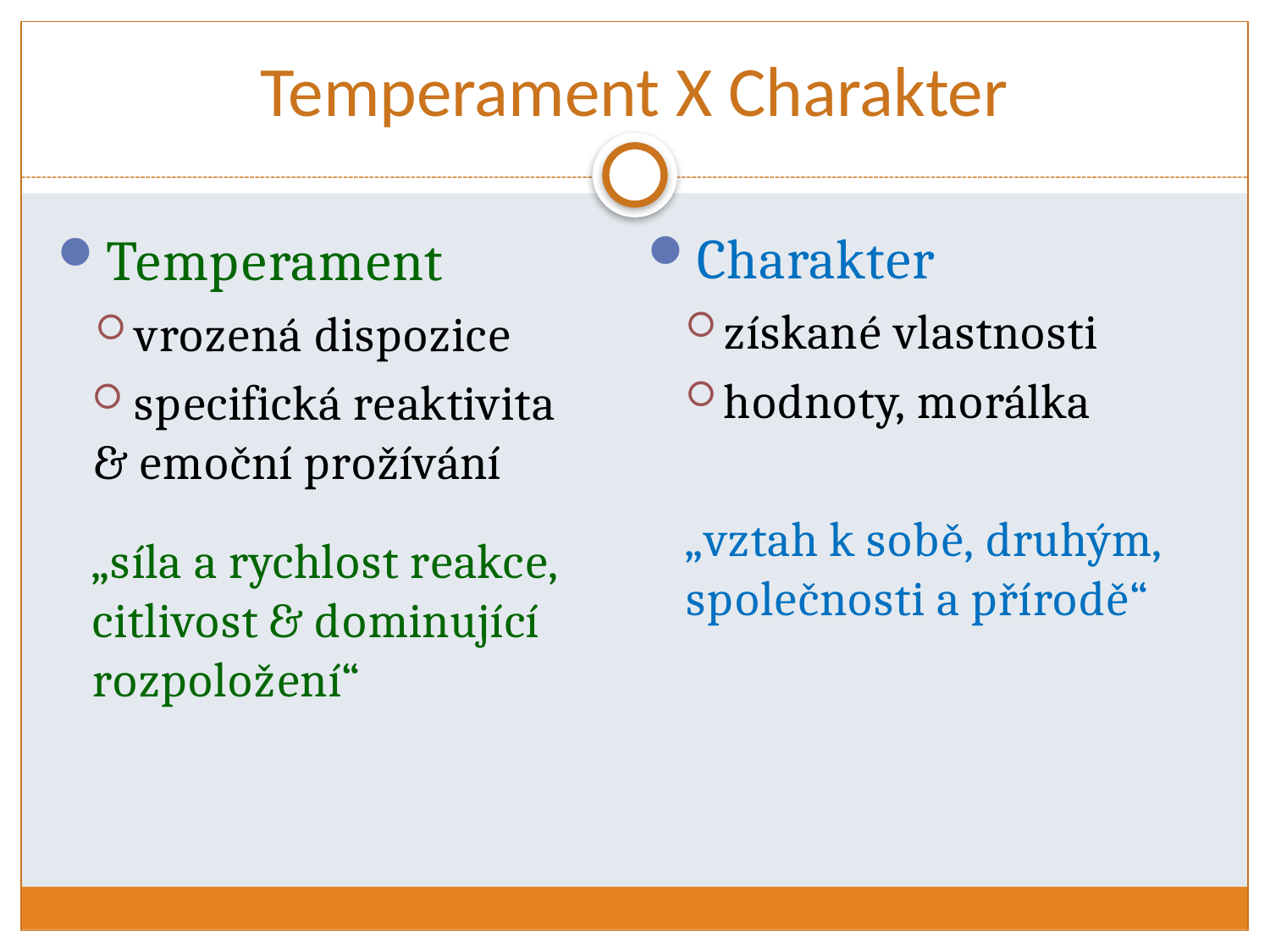

# Temperament X Charakter
Charakter
získané vlastnosti
hodnoty, morálka

„vztah k sobě, druhým, společnosti a přírodě“
Temperament
vrozená dispozice
 specifická reaktivita & emoční prožívání

„síla a rychlost reakce, citlivost & dominující rozpoložení“